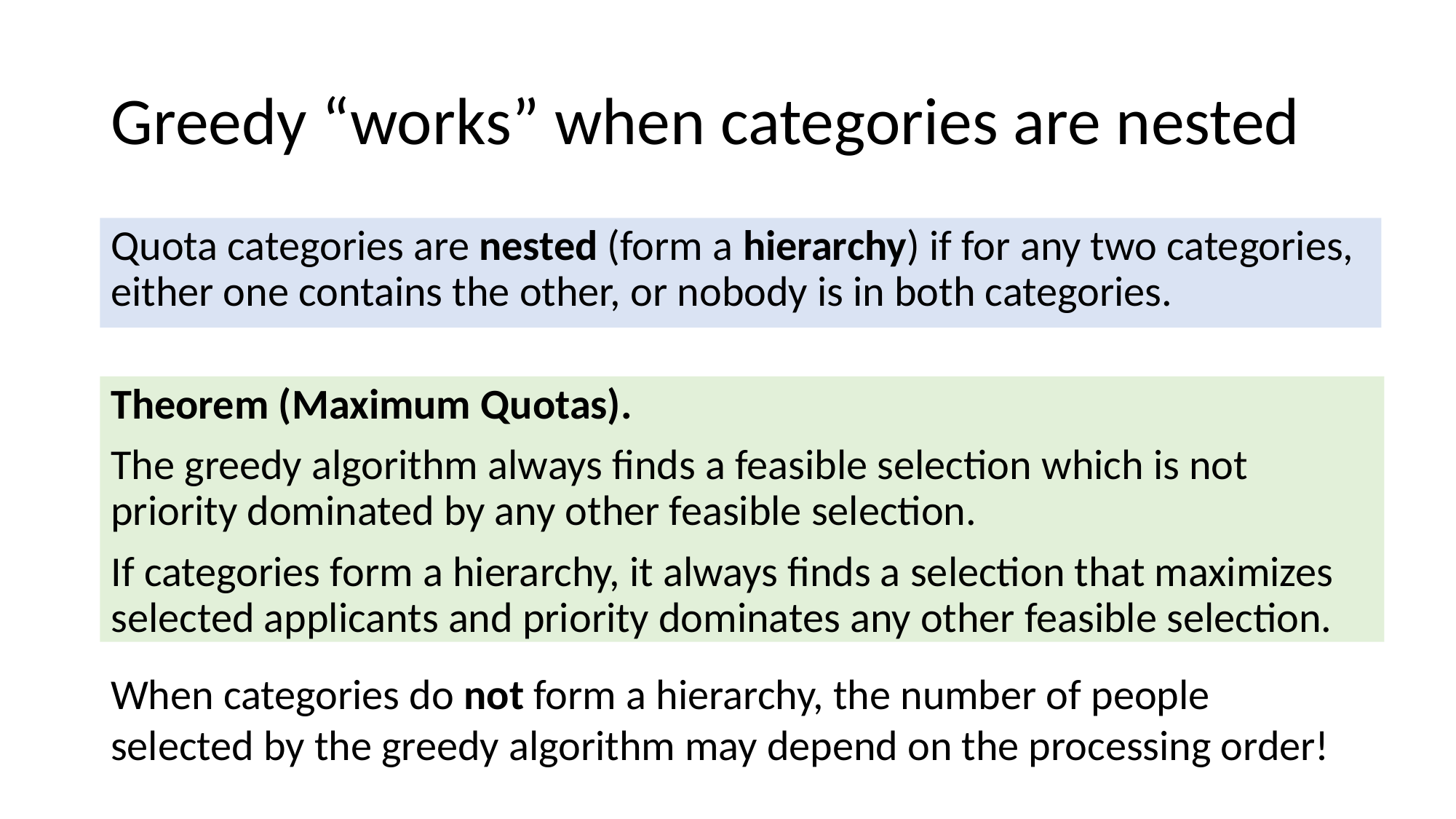

# Greedy “works” when categories are nested
Quota categories are nested (form a hierarchy) if for any two categories, either one contains the other, or nobody is in both categories.
Theorem (Maximum Quotas).
The greedy algorithm always finds a feasible selection which is not priority dominated by any other feasible selection.
If categories form a hierarchy, it always finds a selection that maximizes selected applicants and priority dominates any other feasible selection.

When categories do not form a hierarchy, the number of people selected by the greedy algorithm may depend on the processing order!